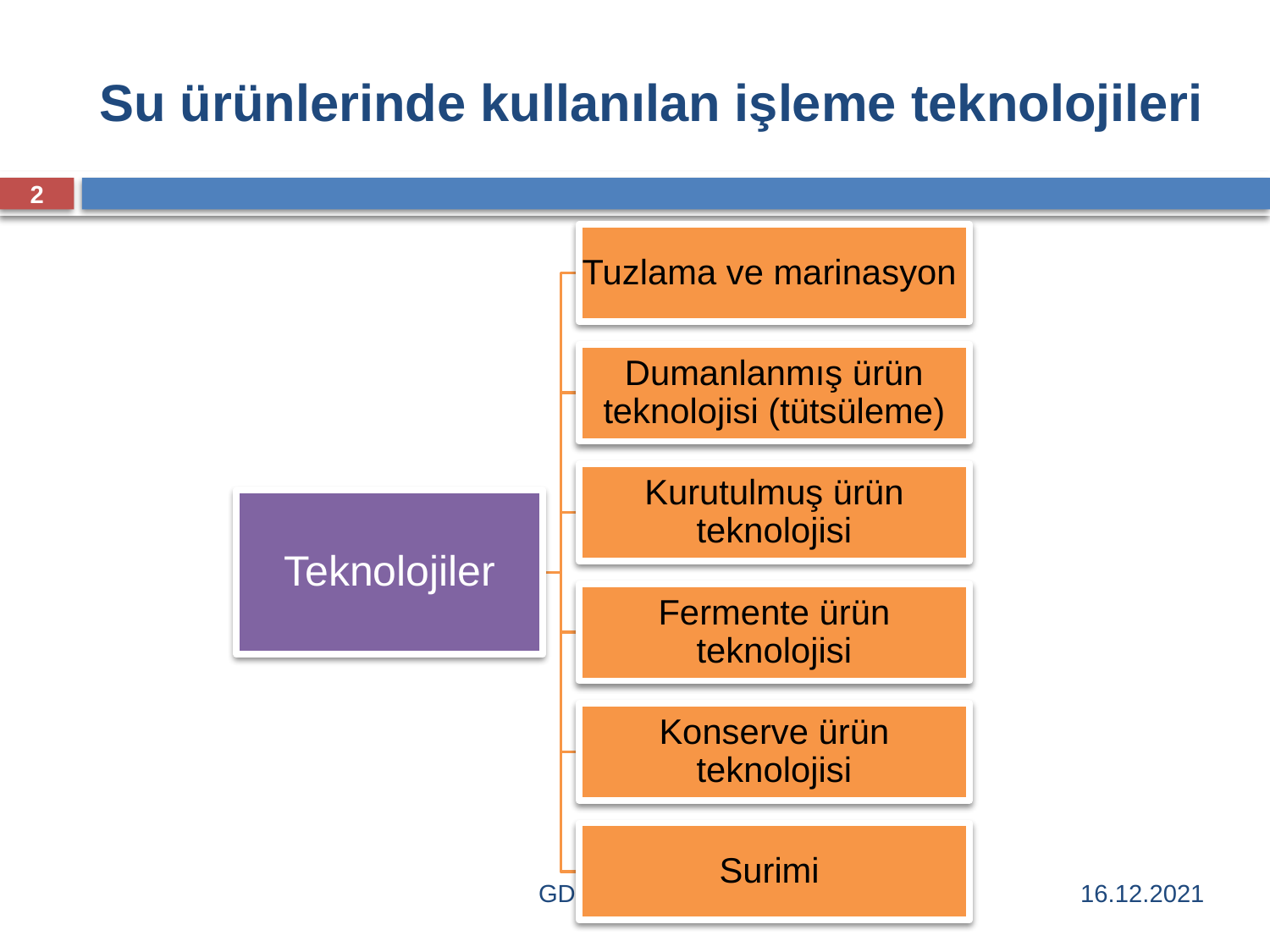

# Su ürünlerinde kullanılan işleme teknolojileri
2
Teknolojiler
Tuzlama ve marinasyon
Dumanlanmış ürün teknolojisi (tütsüleme)
Kurutulmuş ürün teknolojisi
Fermente ürün teknolojisi
Konserve ürün teknolojisi
Surimi
GDM 421 SU ÜRÜN. TEK
16.12.2021